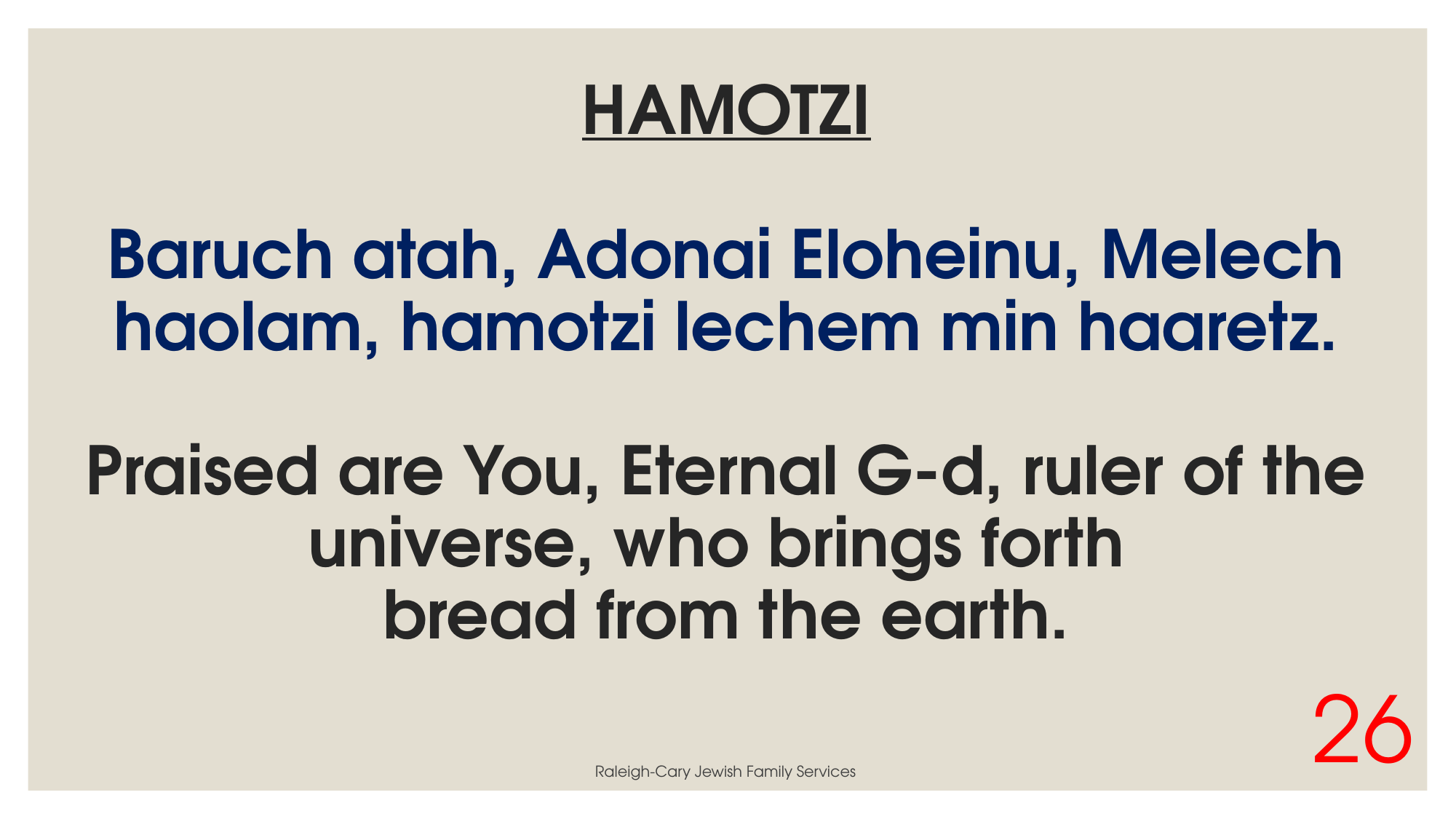

# HAMOTZI Baruch atah, Adonai Eloheinu, Melech haolam, hamotzi lechem min haaretz. Praised are You, Eternal G-d, ruler of the universe, who brings forth bread from the earth.
Raleigh-Cary Jewish Family Services
26